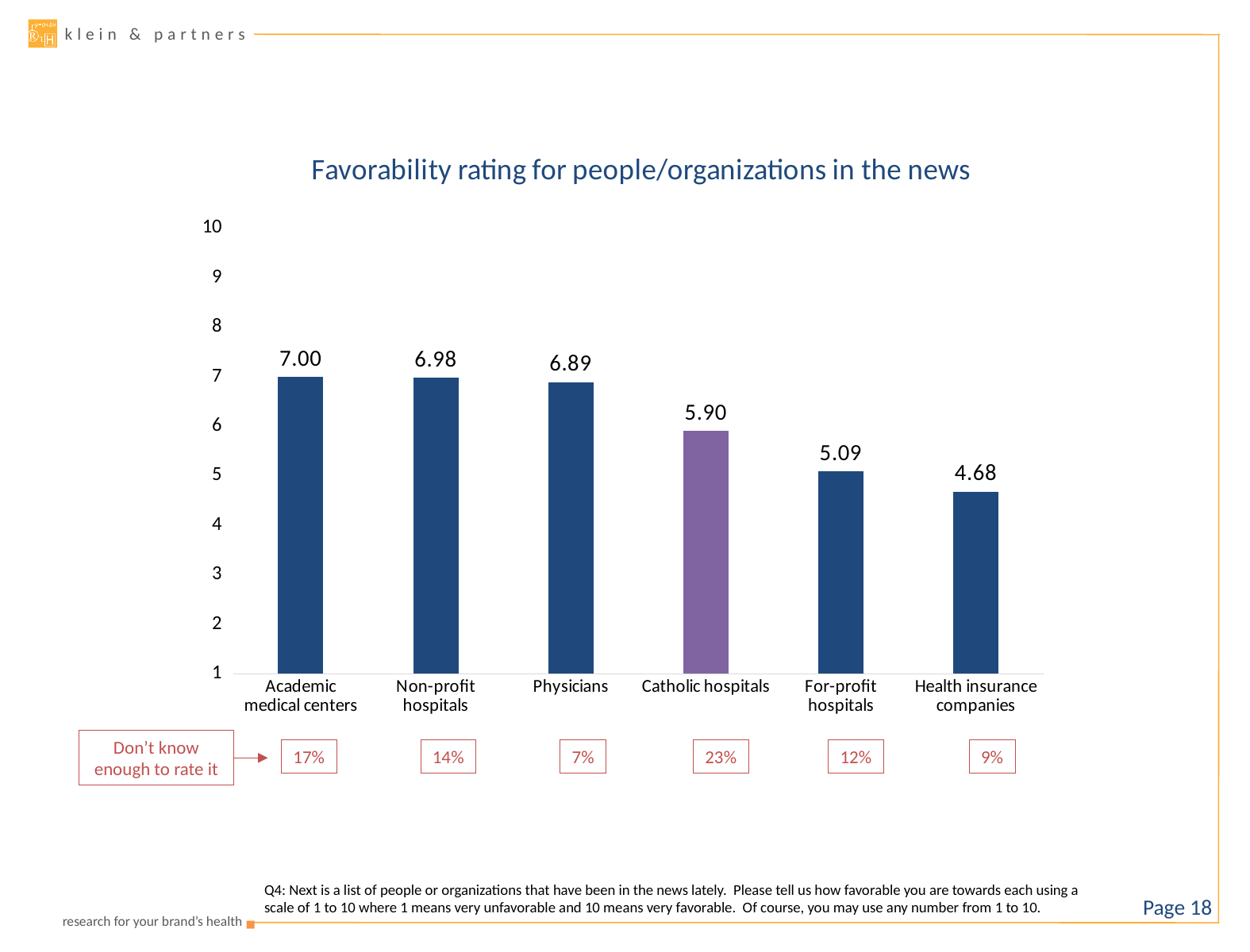

### Chart: Favorability rating for people/organizations in the news

| Category | Column1 |
|---|---|
| Academic medical centers | 7.0 |
| Non-profit hospitals | 6.98 |
| Physicians | 6.89 |
| Catholic hospitals | 5.9 |
| For-profit hospitals | 5.09 |
| Health insurance companies | 4.68 |
Don’t know enough to rate it
17%
14%
7%
23%
12%
9%
Q4: Next is a list of people or organizations that have been in the news lately.  Please tell us how favorable you are towards each using a scale of 1 to 10 where 1 means very unfavorable and 10 means very favorable.  Of course, you may use any number from 1 to 10.
Page 18